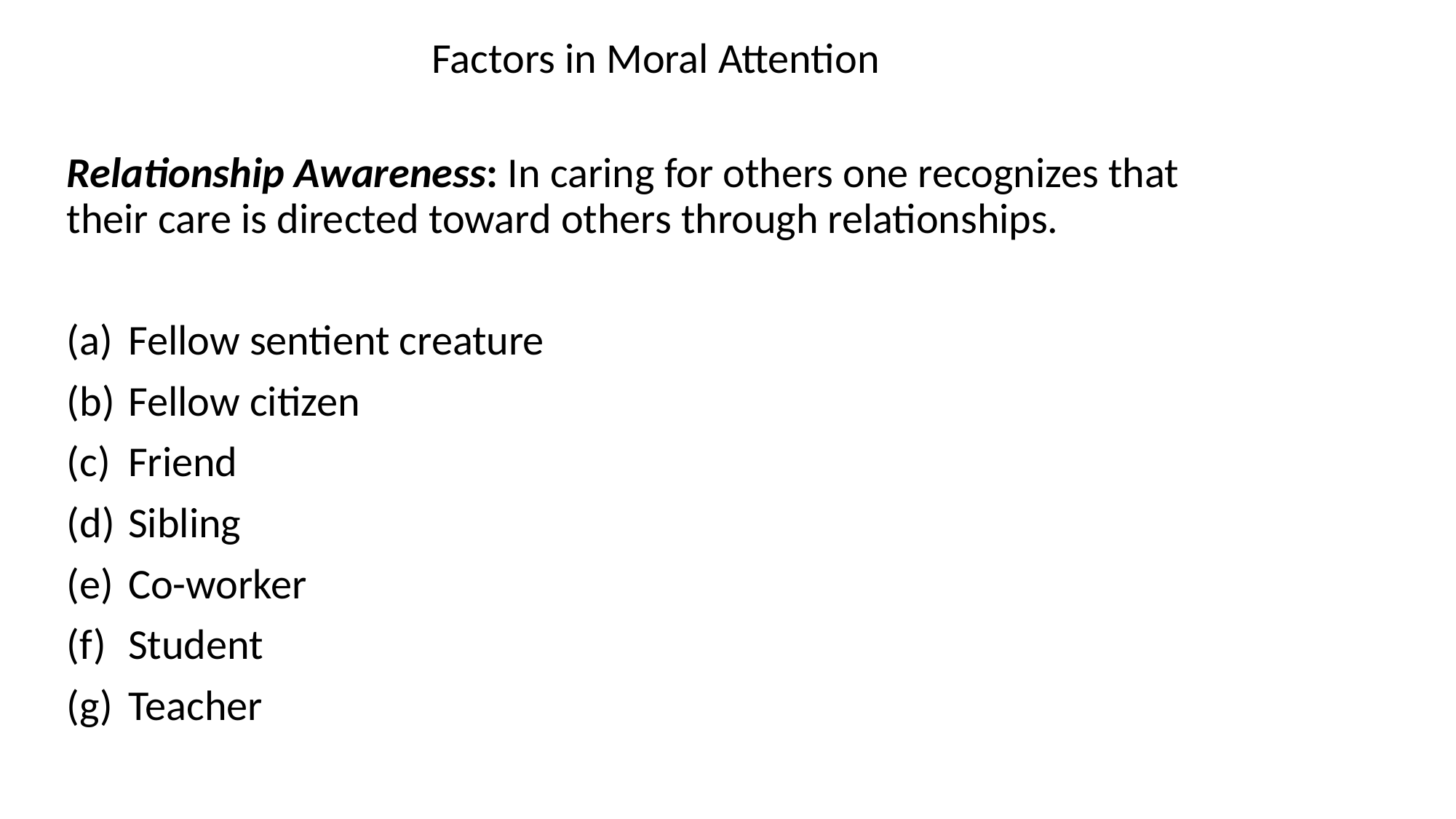

# Factors in Moral Attention
Relationship Awareness: In caring for others one recognizes that their care is directed toward others through relationships.

Fellow sentient creature
Fellow citizen
Friend
Sibling
Co-worker
Student
Teacher